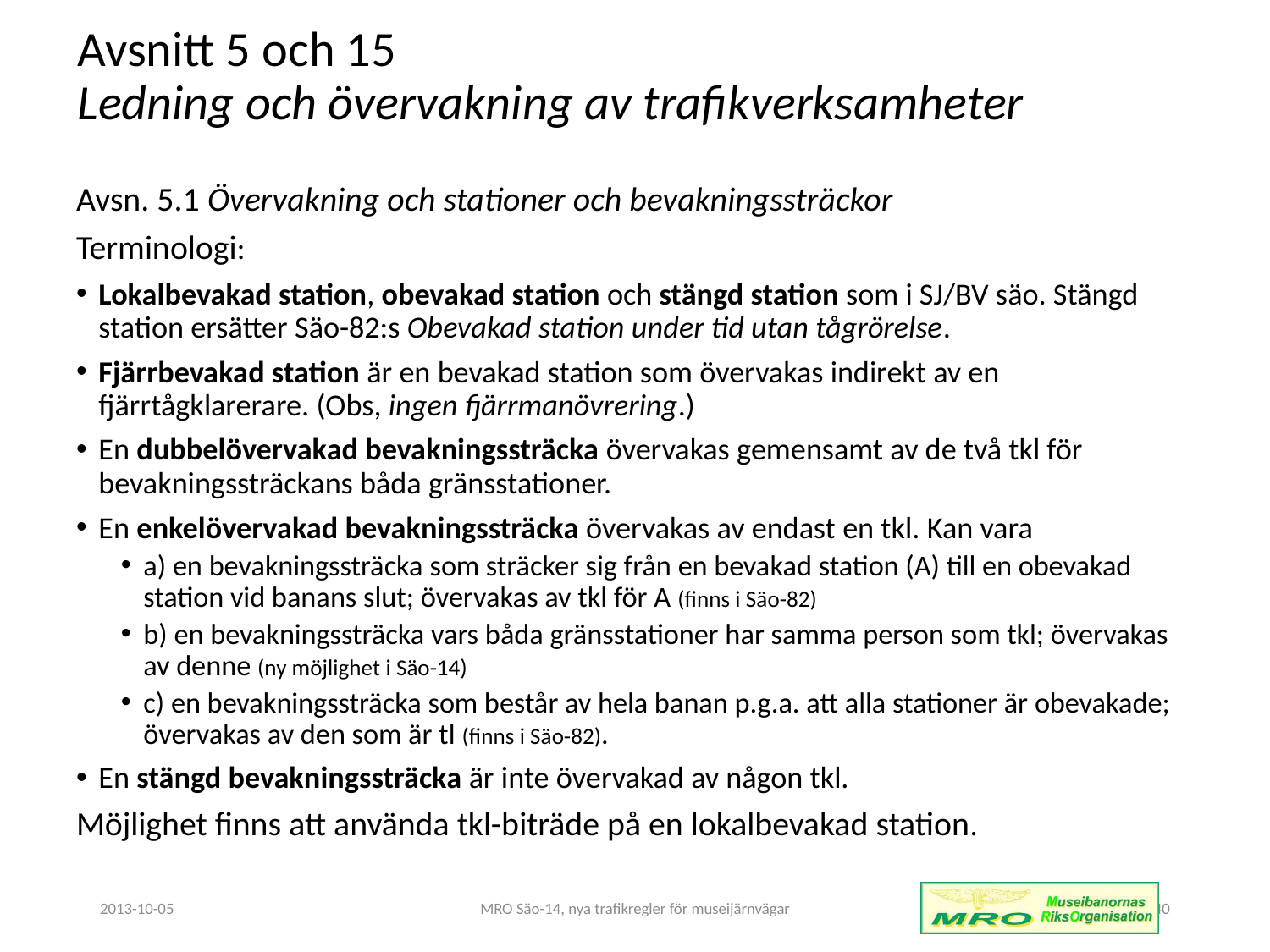

# Avsnitt 5 och 15 Ledning och övervakning av trafikverksamheter
Avsn. 5.1 Övervakning och stationer och bevakningssträckor
Terminologi:
Lokalbevakad station, obevakad station och stängd station som i SJ/BV säo. Stängd station ersätter Säo-82:s Obevakad station under tid utan tågrörelse.
Fjärrbevakad station är en bevakad station som övervakas indirekt av en fjärrtågklarerare. (Obs, ingen fjärrmanövrering.)
En dubbelövervakad bevakningssträcka övervakas gemensamt av de två tkl för bevakningssträckans båda gränsstationer.
En enkelövervakad bevakningssträcka övervakas av endast en tkl. Kan vara
a) en bevakningssträcka som sträcker sig från en bevakad station (A) till en obevakad station vid banans slut; övervakas av tkl för A (finns i Säo-82)
b) en bevakningssträcka vars båda gränsstationer har samma person som tkl; övervakas av denne (ny möjlighet i Säo-14)
c) en bevakningssträcka som består av hela banan p.g.a. att alla stationer är obevakade; övervakas av den som är tl (finns i Säo-82).
En stängd bevakningssträcka är inte övervakad av någon tkl.
Möjlighet finns att använda tkl-biträde på en lokalbevakad station.

2013-10-05
MRO Säo-14, nya trafikregler för museijärnvägar
40